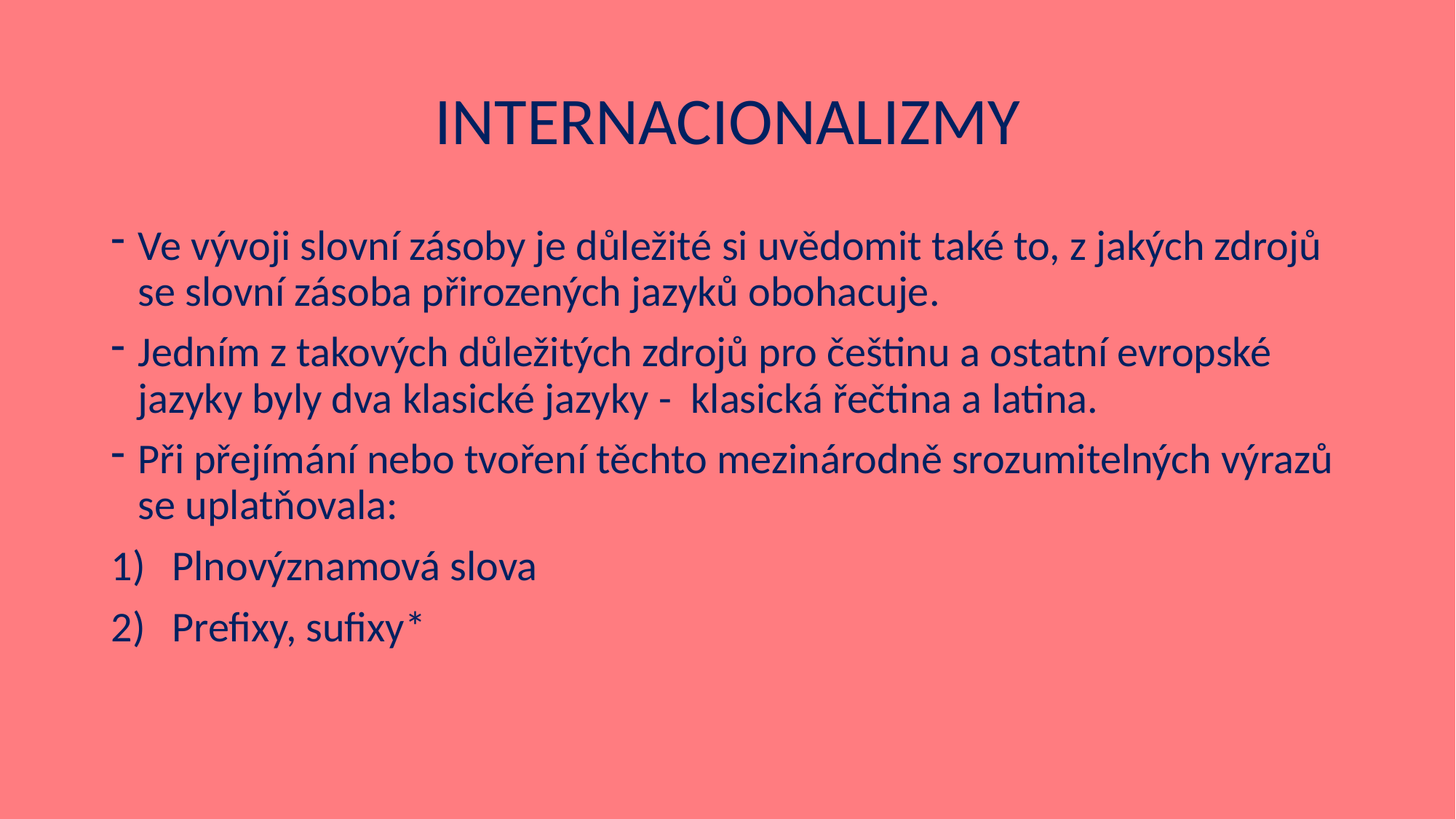

# INTERNACIONALIZMY
Ve vývoji slovní zásoby je důležité si uvědomit také to, z jakých zdrojů se slovní zásoba přirozených jazyků obohacuje.
Jedním z takových důležitých zdrojů pro češtinu a ostatní evropské jazyky byly dva klasické jazyky -  klasická řečtina a latina.
Při přejímání nebo tvoření těchto mezinárodně srozumitelných výrazů se uplatňovala:
Plnovýznamová slova
Prefixy, sufixy*